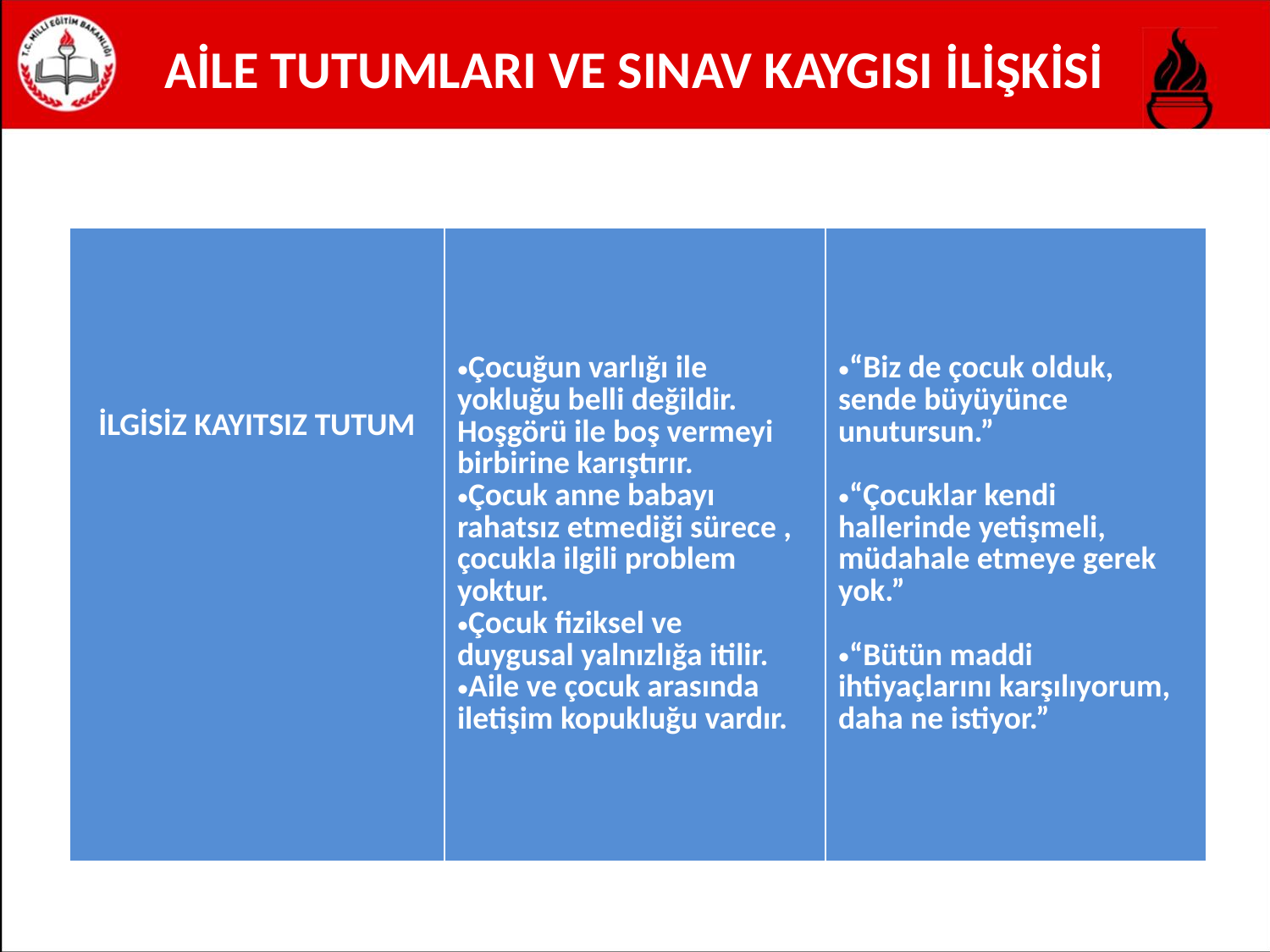

# AİLE TUTUMLARI VE SINAV KAYGISI İLİŞKİSİ
| İLGİSİZ KAYITSIZ TUTUM | Çocuğun varlığı ile yokluğu belli değildir. Hoşgörü ile boş vermeyi birbirine karıştırır. Çocuk anne babayı rahatsız etmediği sürece , çocukla ilgili problem yoktur. Çocuk fiziksel ve  duygusal yalnızlığa itilir. Aile ve çocuk arasında  iletişim kopukluğu vardır. | “Biz de çocuk olduk, sende büyüyünce unutursun.” “Çocuklar kendi hallerinde yetişmeli, müdahale etmeye gerek yok.” “Bütün maddi ihtiyaçlarını karşılıyorum, daha ne istiyor.” |
| --- | --- | --- |